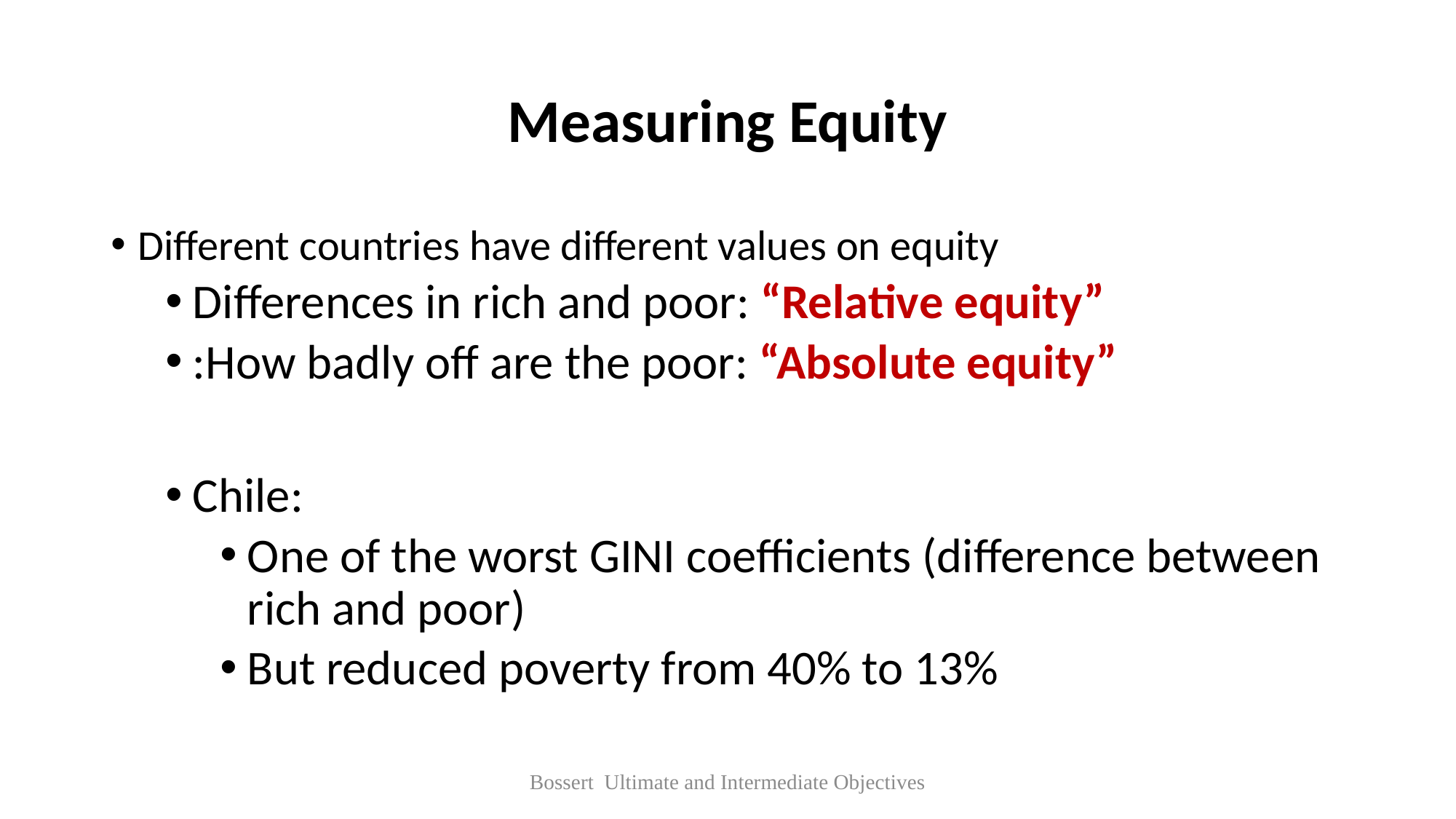

# Measuring Equity
Different countries have different values on equity
Differences in rich and poor: “Relative equity”
:How badly off are the poor: “Absolute equity”

Chile:
One of the worst GINI coefficients (difference between rich and poor)
But reduced poverty from 40% to 13%

Bossert  Ultimate and Intermediate Objectives